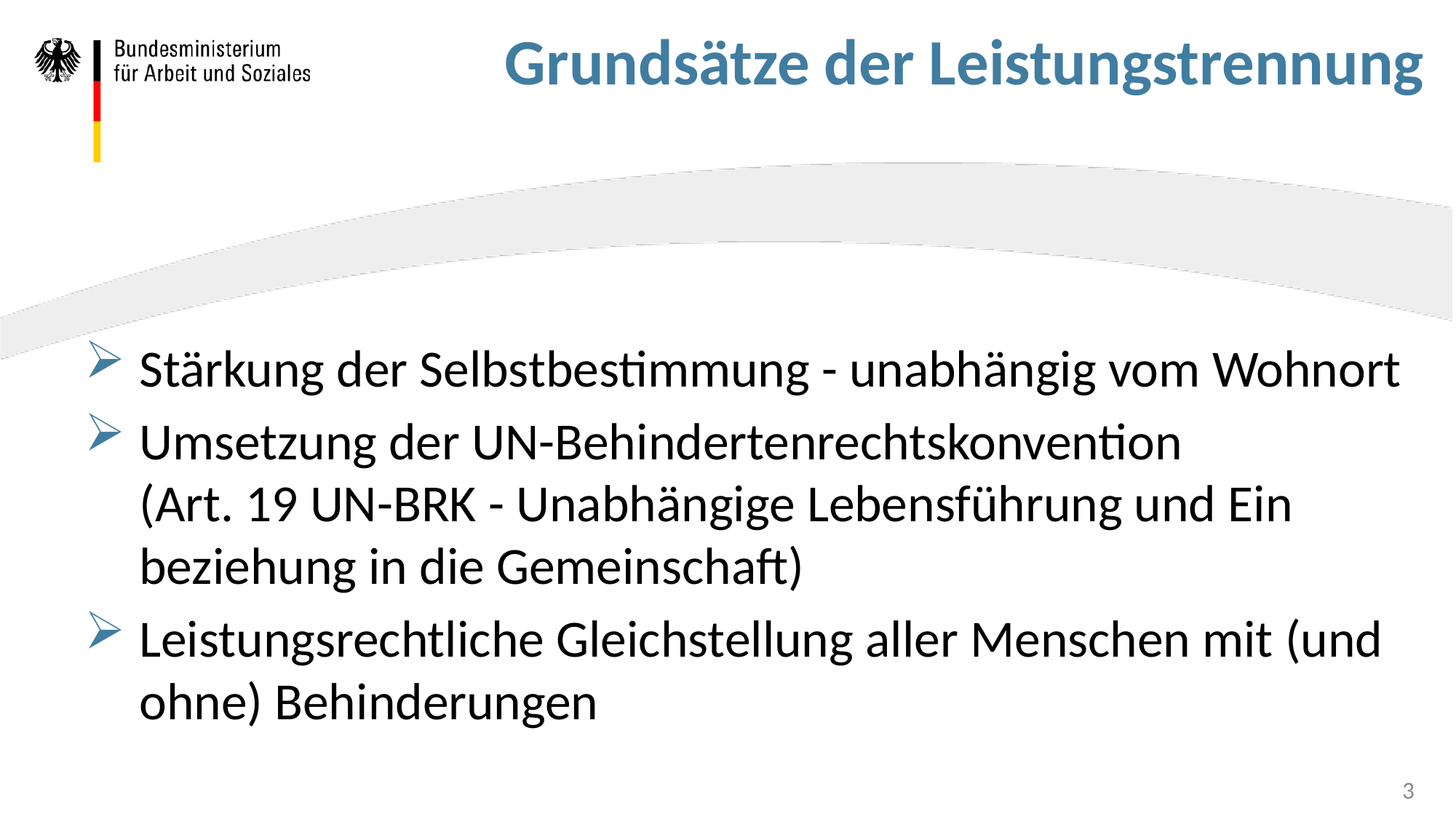

# Grundsätze der Leistungstrennung
Stärkung der Selbstbestimmung - unabhängig vom Wohnort
Umsetzung der UN-Behindertenrechtskonvention
(Art. 19 UN-BRK - Unab­hängige Lebens­führung und Ein­beziehung in die Gemein­schaft)
Leistungsrechtliche Gleichstellung aller Menschen mit (und ohne) Behinderungen

3